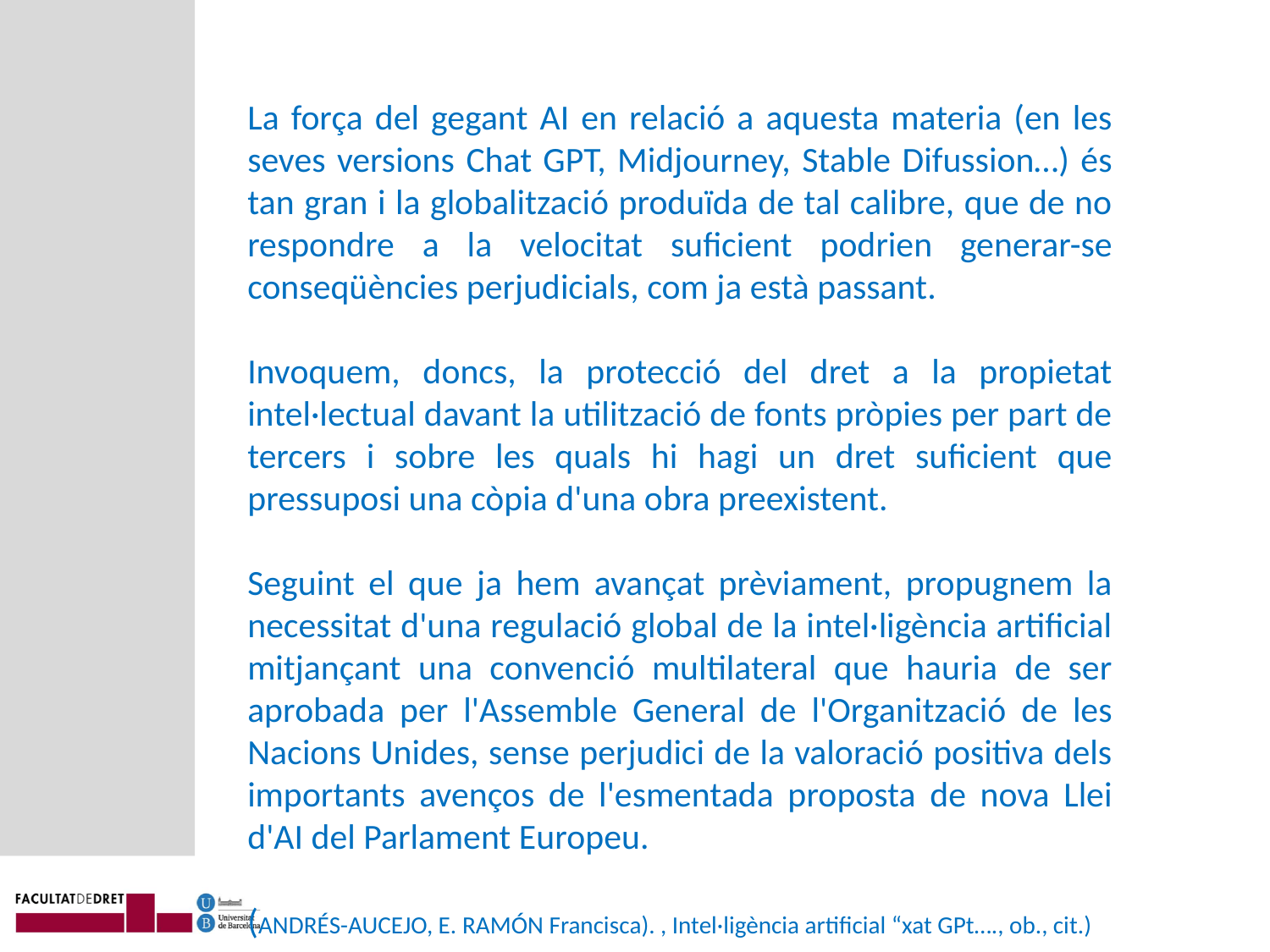

La força del gegant AI en relació a aquesta materia (en les seves versions Chat GPT, Midjourney, Stable Difussion…) és tan gran i la globalització produïda de tal calibre, que de no respondre a la velocitat suficient podrien generar-se conseqüències perjudicials, com ja està passant.

Invoquem, doncs, la protecció del dret a la propietat intel·lectual davant la utilització de fonts pròpies per part de tercers i sobre les quals hi hagi un dret suficient que pressuposi una còpia d'una obra preexistent.

Seguint el que ja hem avançat prèviament, propugnem la necessitat d'una regulació global de la intel·ligència artificial mitjançant una convenció multilateral que hauria de ser aprobada per l'Assemble General de l'Organització de les Nacions Unides, sense perjudici de la valoració positiva dels importants avenços de l'esmentada proposta de nova Llei d'AI del Parlament Europeu.

(ANDRÉS-AUCEJO, E. RAMÓN Francisca). , Intel·ligència artificial “xat GPt…., ob., cit.)

j